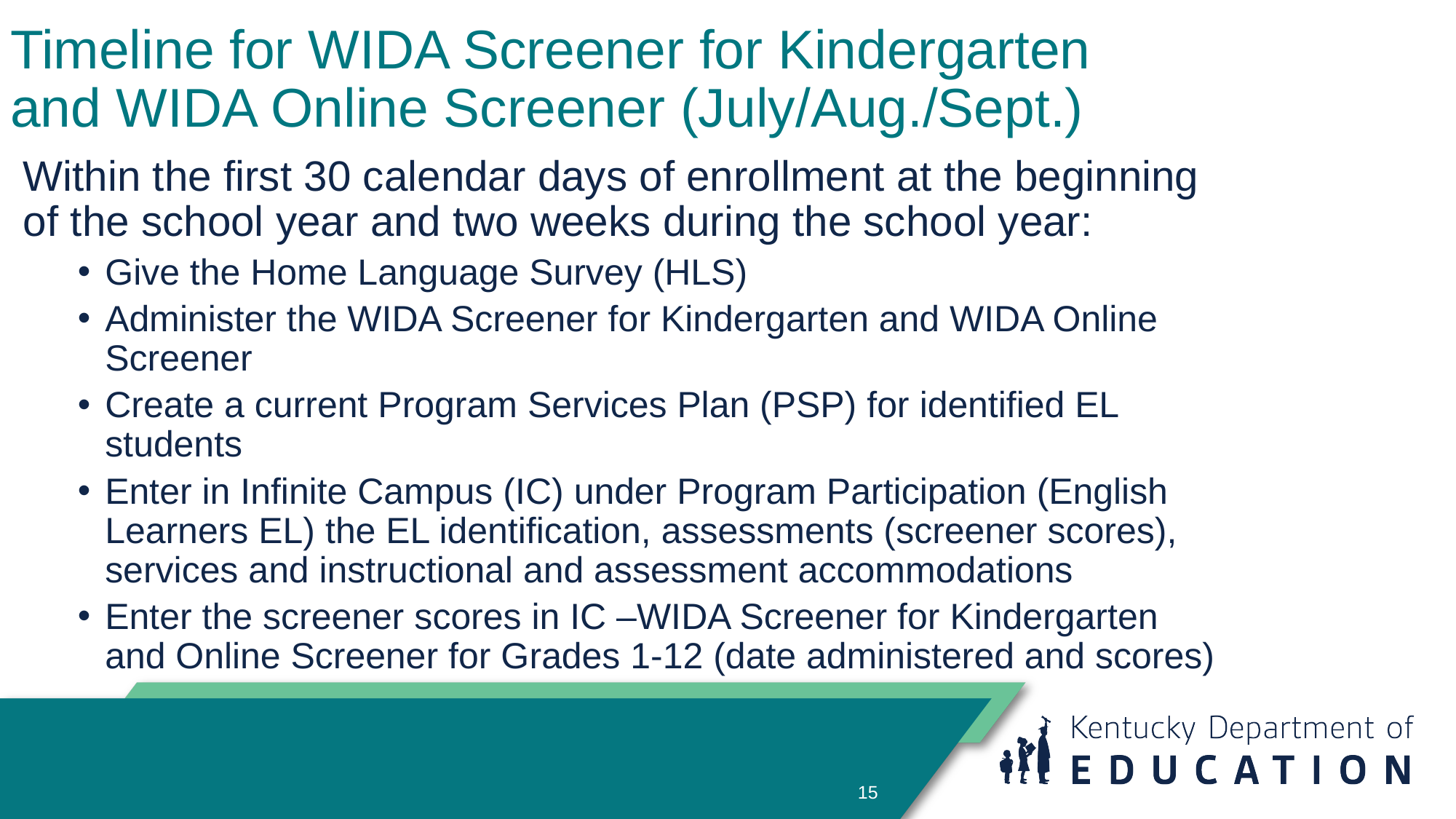

# Timeline for WIDA Screener for Kindergarten and WIDA Online Screener (July/Aug./Sept.)
Within the first 30 calendar days of enrollment at the beginning of the school year and two weeks during the school year:
Give the Home Language Survey (HLS)
Administer the WIDA Screener for Kindergarten and WIDA Online Screener
Create a current Program Services Plan (PSP) for identified EL students
Enter in Infinite Campus (IC) under Program Participation (English Learners EL) the EL identification, assessments (screener scores), services and instructional and assessment accommodations
Enter the screener scores in IC –WIDA Screener for Kindergarten and Online Screener for Grades 1-12 (date administered and scores)